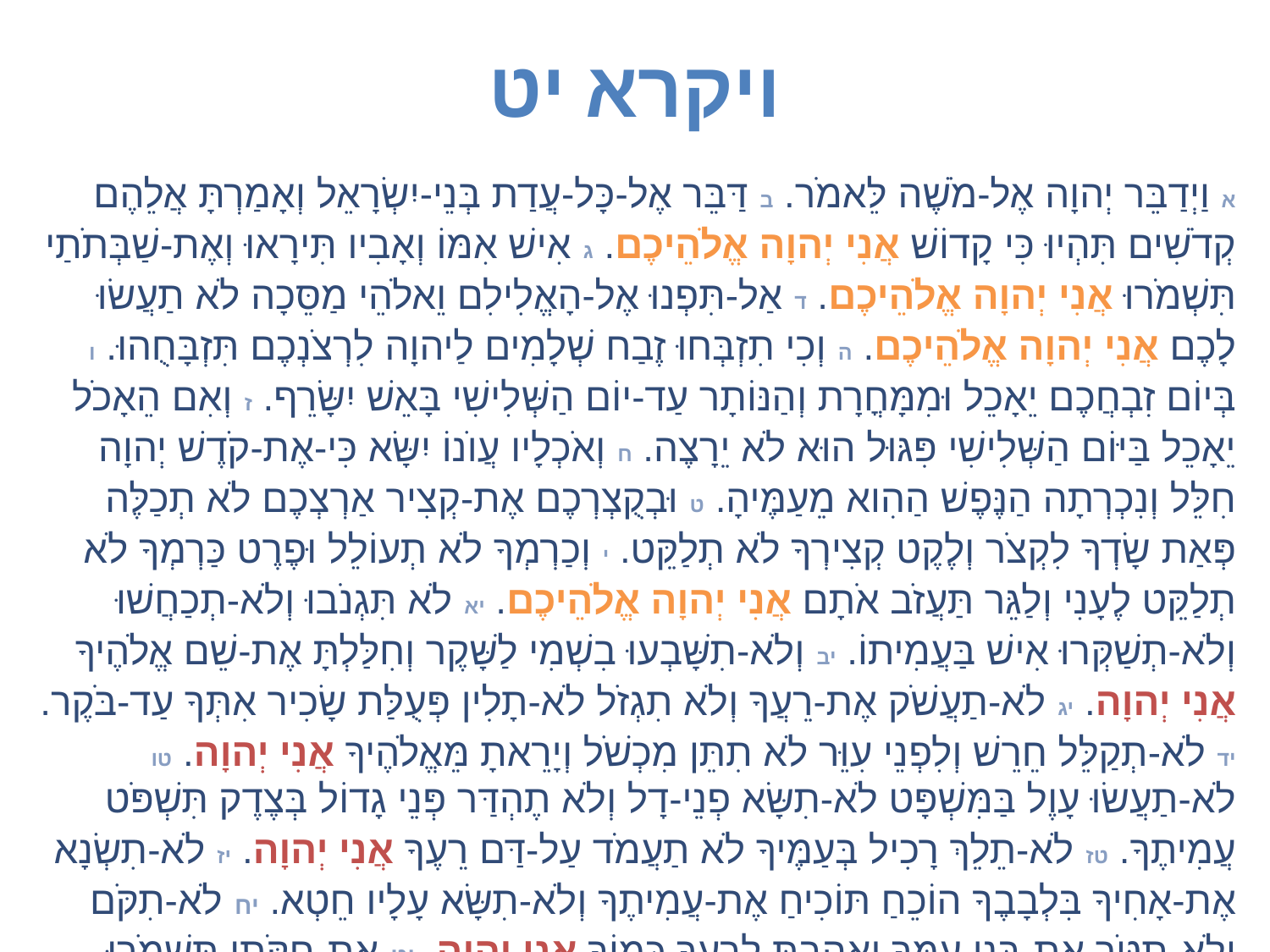

# ויקרא יט
א וַיְדַבֵּר יְהוָה אֶל-מֹשֶׁה לֵּאמֹר. ב דַּבֵּר אֶל-כָּל-עֲדַת בְּנֵי-יִשְׂרָאֵל וְאָמַרְתָּ אֲלֵהֶם קְדֹשִׁים תִּהְיוּ כִּי קָדוֹשׁ אֲנִי יְהוָה אֱלֹהֵיכֶם. ג אִישׁ אִמּוֹ וְאָבִיו תִּירָאוּ וְאֶת-שַׁבְּתֹתַי תִּשְׁמֹרוּ אֲנִי יְהוָה אֱלֹהֵיכֶם. ד אַל-תִּפְנוּ אֶל-הָאֱלִילִם וֵאלֹהֵי מַסֵּכָה לֹא תַעֲשׂוּ לָכֶם אֲנִי יְהוָה אֱלֹהֵיכֶם. ה וְכִי תִזְבְּחוּ זֶבַח שְׁלָמִים לַיהוָה לִרְצֹנְכֶם תִּזְבָּחֻהוּ. ו בְּיוֹם זִבְחֲכֶם יֵאָכֵל וּמִמָּחֳרָת וְהַנּוֹתָר עַד-יוֹם הַשְּׁלִישִׁי בָּאֵשׁ יִשָּׂרֵף. ז וְאִם הֵאָכֹל יֵאָכֵל בַּיּוֹם הַשְּׁלִישִׁי פִּגּוּל הוּא לֹא יֵרָצֶה. ח וְאֹכְלָיו עֲו‍ֹנוֹ יִשָּׂא כִּי-אֶת-קֹדֶשׁ יְהוָה חִלֵּל וְנִכְרְתָה הַנֶּפֶשׁ הַהִוא מֵעַמֶּיהָ. ט וּבְקֻצְרְכֶם אֶת-קְצִיר אַרְצְכֶם לֹא תְכַלֶּה פְּאַת שָׂדְךָ לִקְצֹר וְלֶקֶט קְצִירְךָ לֹא תְלַקֵּט. י וְכַרְמְךָ לֹא תְעוֹלֵל וּפֶרֶט כַּרְמְךָ לֹא תְלַקֵּט לֶעָנִי וְלַגֵּר תַּעֲזֹב אֹתָם אֲנִי יְהוָה אֱלֹהֵיכֶם. יא לֹא תִּגְנֹבוּ וְלֹא-תְכַחֲשׁוּ וְלֹא-תְשַׁקְּרוּ אִישׁ בַּעֲמִיתוֹ. יב וְלֹא-תִשָּׁבְעוּ בִשְׁמִי לַשָּׁקֶר וְחִלַּלְתָּ אֶת-שֵׁם אֱלֹהֶיךָ אֲנִי יְהוָה. יג לֹא-תַעֲשֹׁק אֶת-רֵעֲךָ וְלֹא תִגְזֹל לֹא-תָלִין פְּעֻלַּת שָׂכִיר אִתְּךָ עַד-בֹּקֶר. יד לֹא-תְקַלֵּל חֵרֵשׁ וְלִפְנֵי עִוֵּר לֹא תִתֵּן מִכְשֹׁל וְיָרֵאתָ מֵּאֱלֹהֶיךָ אֲנִי יְהוָה. טו לֹא-תַעֲשׂוּ עָוֶל בַּמִּשְׁפָּט לֹא-תִשָּׂא פְנֵי-דָל וְלֹא תֶהְדַּר פְּנֵי גָדוֹל בְּצֶדֶק תִּשְׁפֹּט עֲמִיתֶךָ. טז לֹא-תֵלֵךְ רָכִיל בְּעַמֶּיךָ לֹא תַעֲמֹד עַל-דַּם רֵעֶךָ אֲנִי יְהוָה. יז לֹא-תִשְׂנָא אֶת-אָחִיךָ בִּלְבָבֶךָ הוֹכֵחַ תּוֹכִיחַ אֶת-עֲמִיתֶךָ וְלֹא-תִשָּׂא עָלָיו חֵטְא. יח לֹא-תִקֹּם וְלֹא-תִטֹּר אֶת-בְּנֵי עַמֶּךָ וְאָהַבְתָּ לְרֵעֲךָ כָּמוֹךָ אֲנִי יְהוָה. יט אֶת-חֻקֹּתַי תִּשְׁמֹרוּ בְּהֶמְתְּךָ לֹא-תַרְבִּיעַ כִּלְאַיִם שָׂדְךָ לֹא-תִזְרַע כִּלְאָיִם וּבֶגֶד כִּלְאַיִם שַׁעַטְנֵז לֹא יַעֲלֶה עָלֶיךָ.